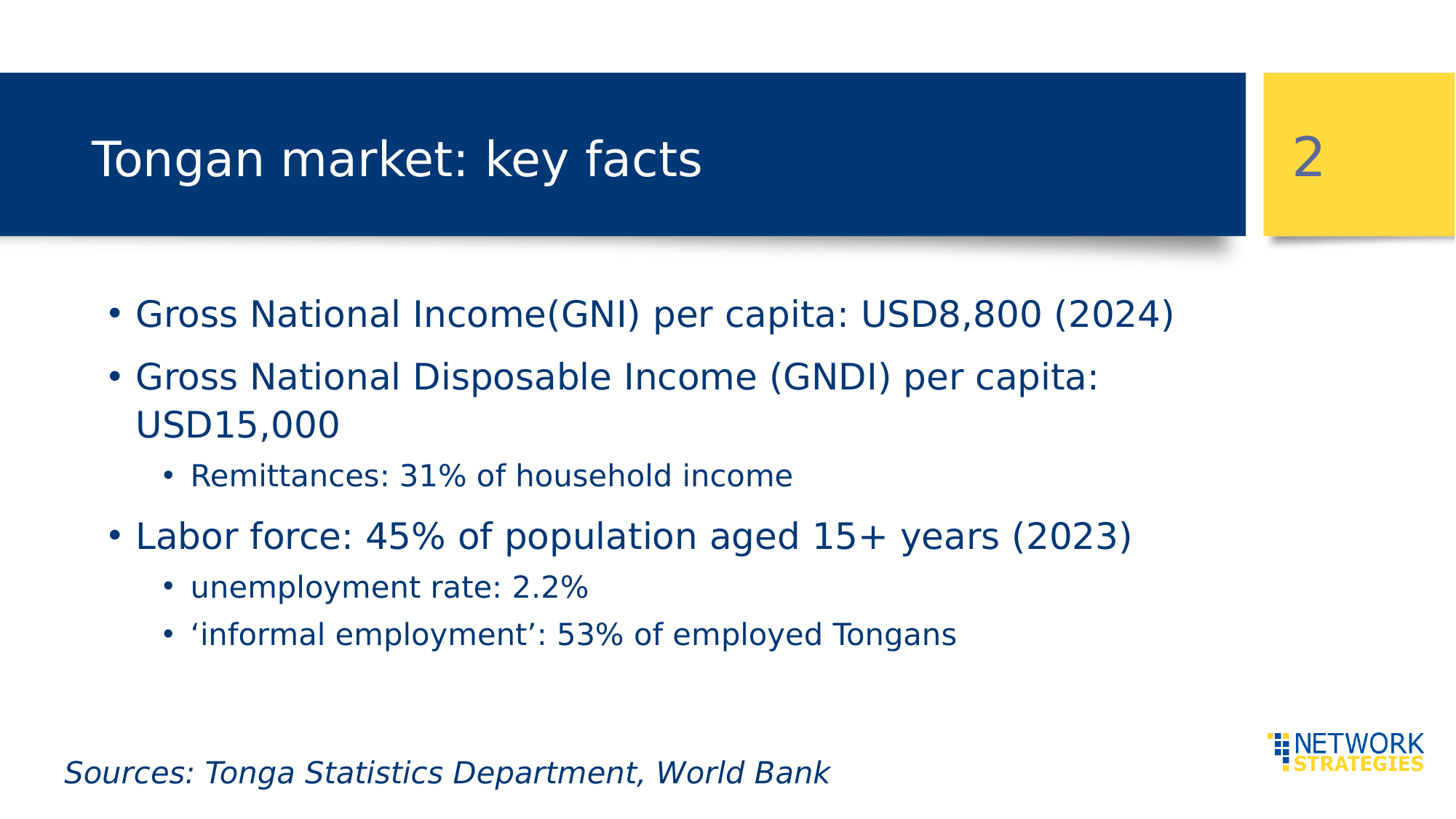

2
# Tongan market: key facts
Gross National Income(GNI) per capita: USD8,800 (2024)
Gross National Disposable Income (GNDI) per capita: USD15,000
Remittances: 31% of household income
Labor force: 45% of population aged 15+ years (2023)
unemployment rate: 2.2%
‘informal employment’: 53% of employed Tongans

Sources: Tonga Statistics Department, World Bank